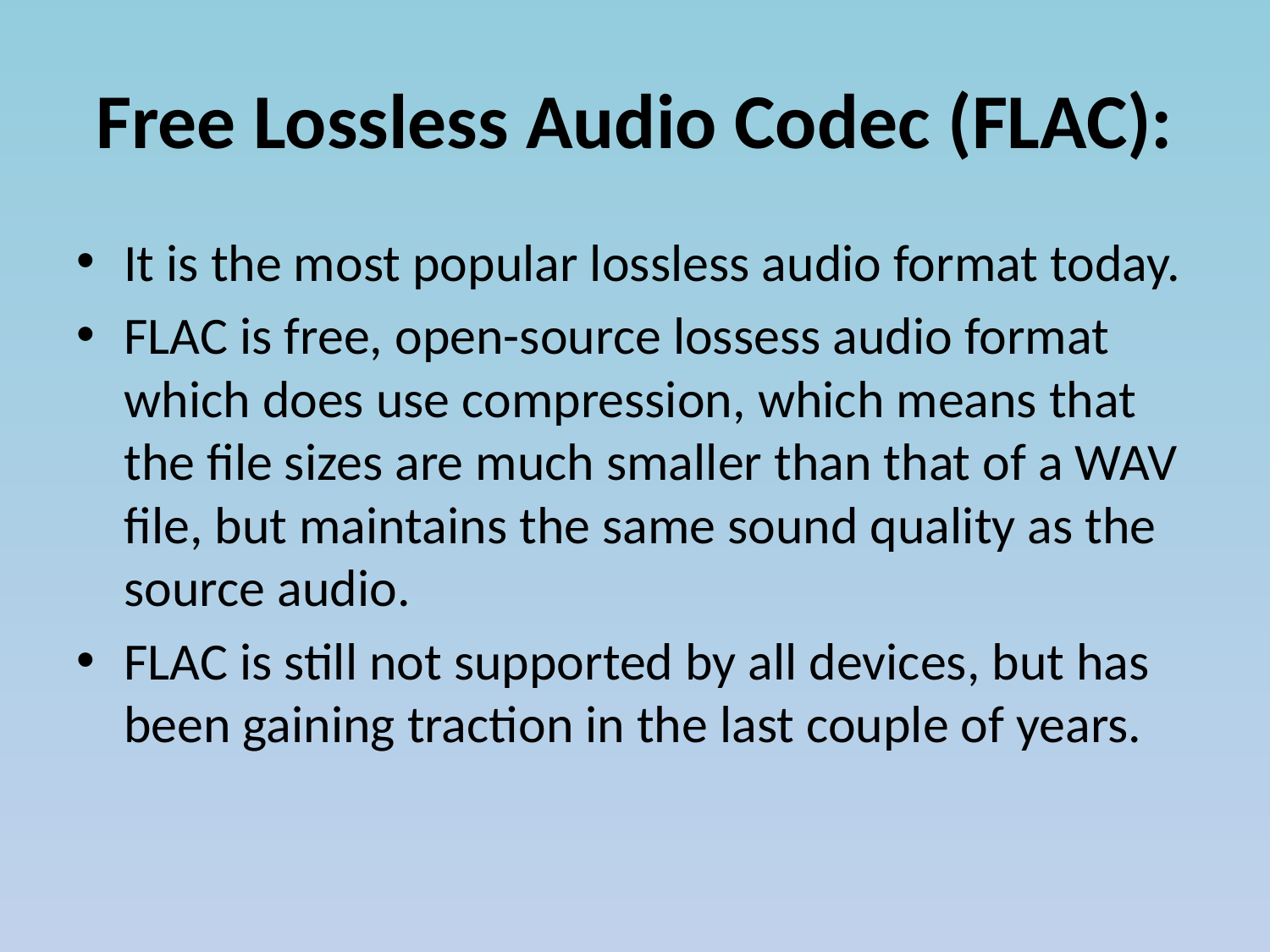

# Free Lossless Audio Codec (FLAC):
It is the most popular lossless audio format today.
FLAC is free, open-source lossess audio format which does use compression, which means that the file sizes are much smaller than that of a WAV file, but maintains the same sound quality as the source audio.
FLAC is still not supported by all devices, but has been gaining traction in the last couple of years.